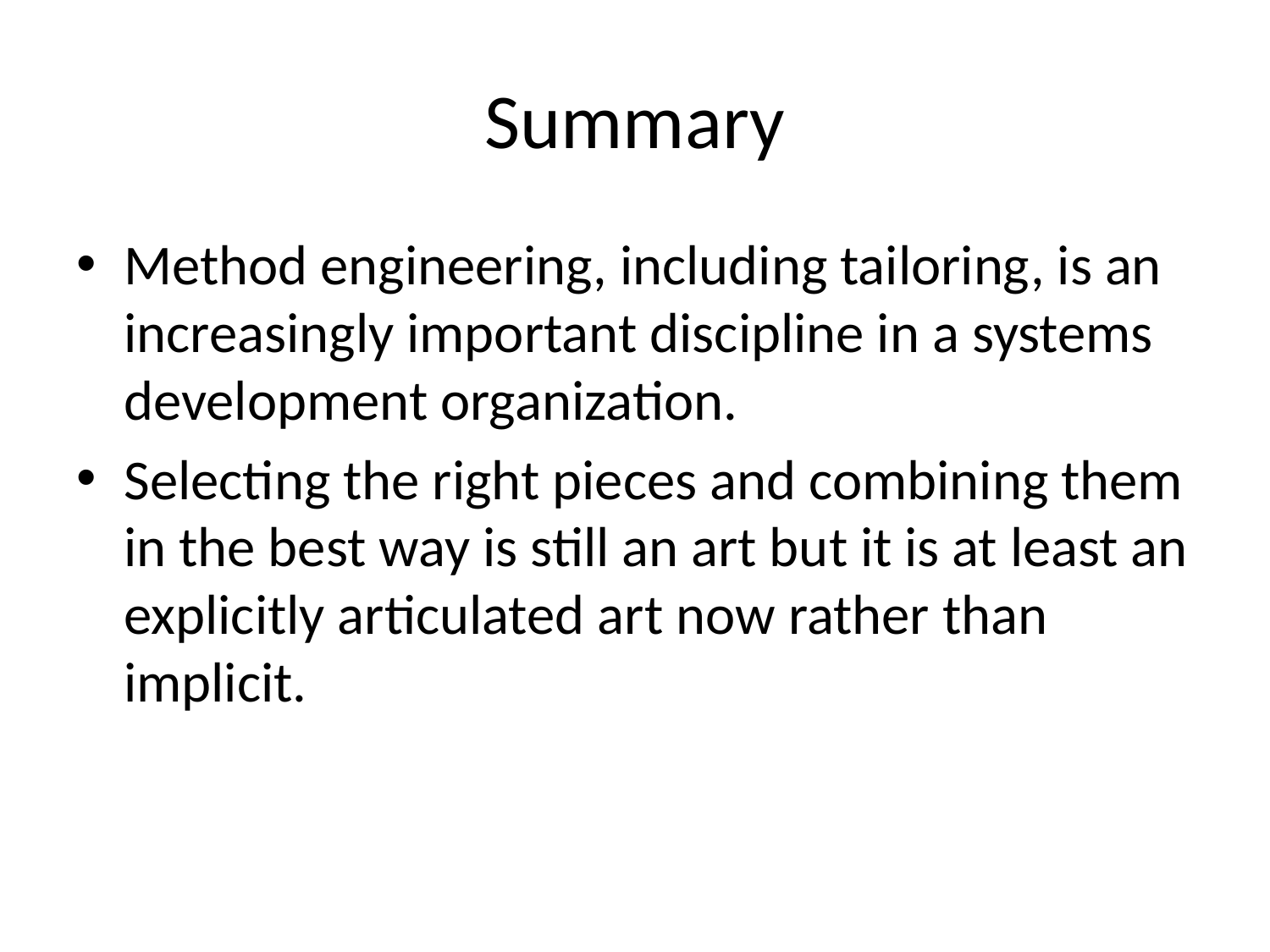

# Summary
Method engineering, including tailoring, is an increasingly important discipline in a systems development organization.
Selecting the right pieces and combining them in the best way is still an art but it is at least an explicitly articulated art now rather than implicit.